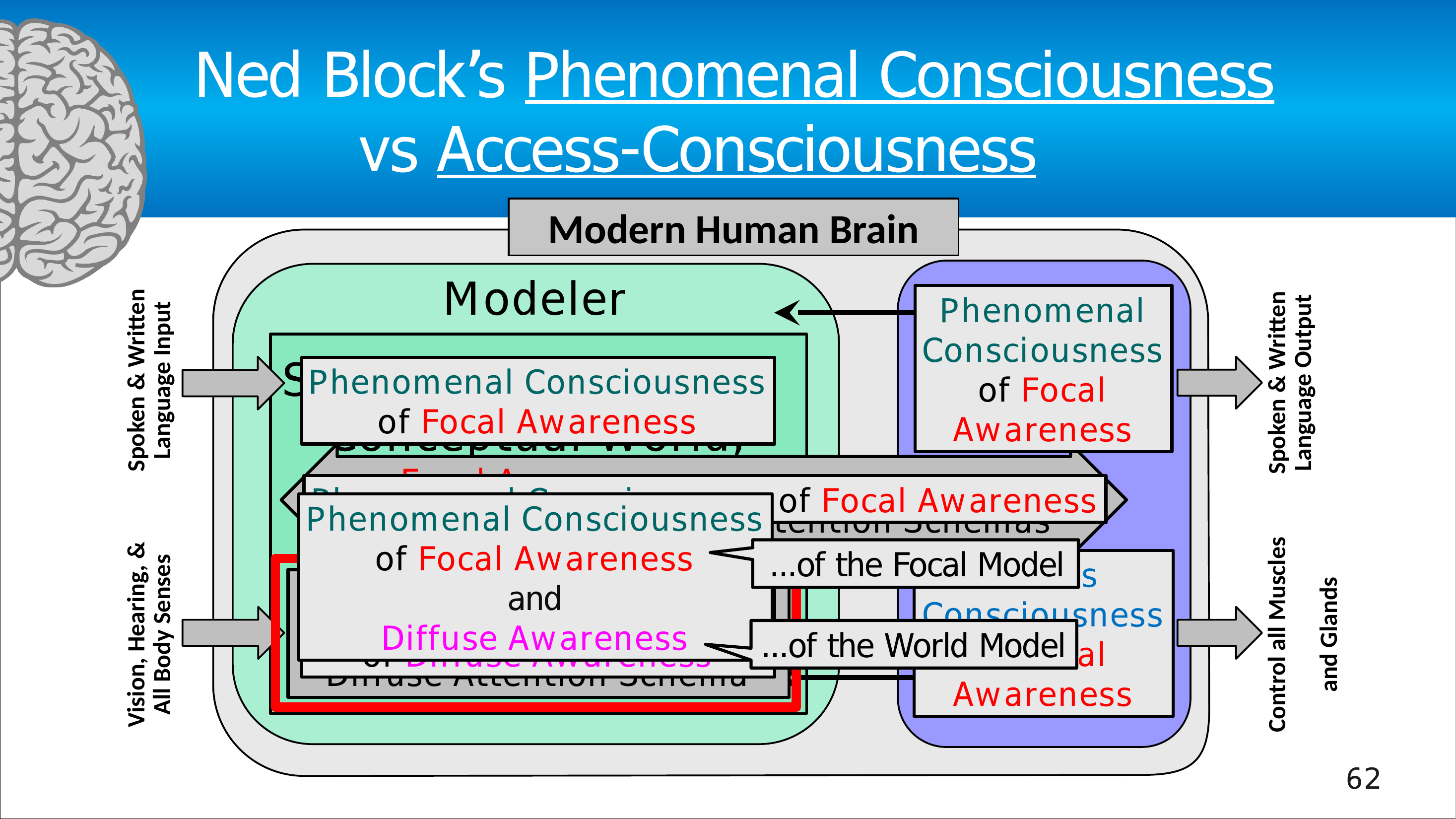

# Ned Block’s Phenomenal Consciousness vs Access-Consciousness
Modern Human Brain

Modeler
Sensory World Model,
Conceptual World,
and Directs Attention,
includes
Intuition, plus
Goals and Self-Models
for all three Agents
Spoken & Written Language Input

Vision, Hearing, &
All Body Senses

Spoken & Written Language Output

Control all Muscles
and Glands

Phenomenal
Consciousness
of Focal
Awareness
Produces inner
voice & visualization
Phenomenal Consciousness
of Focal Awareness
Controller
Focal Awareness                              .
Focal Models and Focal Attention Schemas
Phenomenal Consciousness
of Focal Awareness
and
Diffuse Awareness
Controls
the Body
Phenomenal Consciousness of Focal Awareness
     …of the Focal Model
Access
Consciousness
of Focal
Awareness

Diffuse Awareness
The World Model and the
Diffuse Attention Schema
Phenomenal Consciousness
of Diffuse Awareness
…of the World Model
Produces feelings
and emotions

62